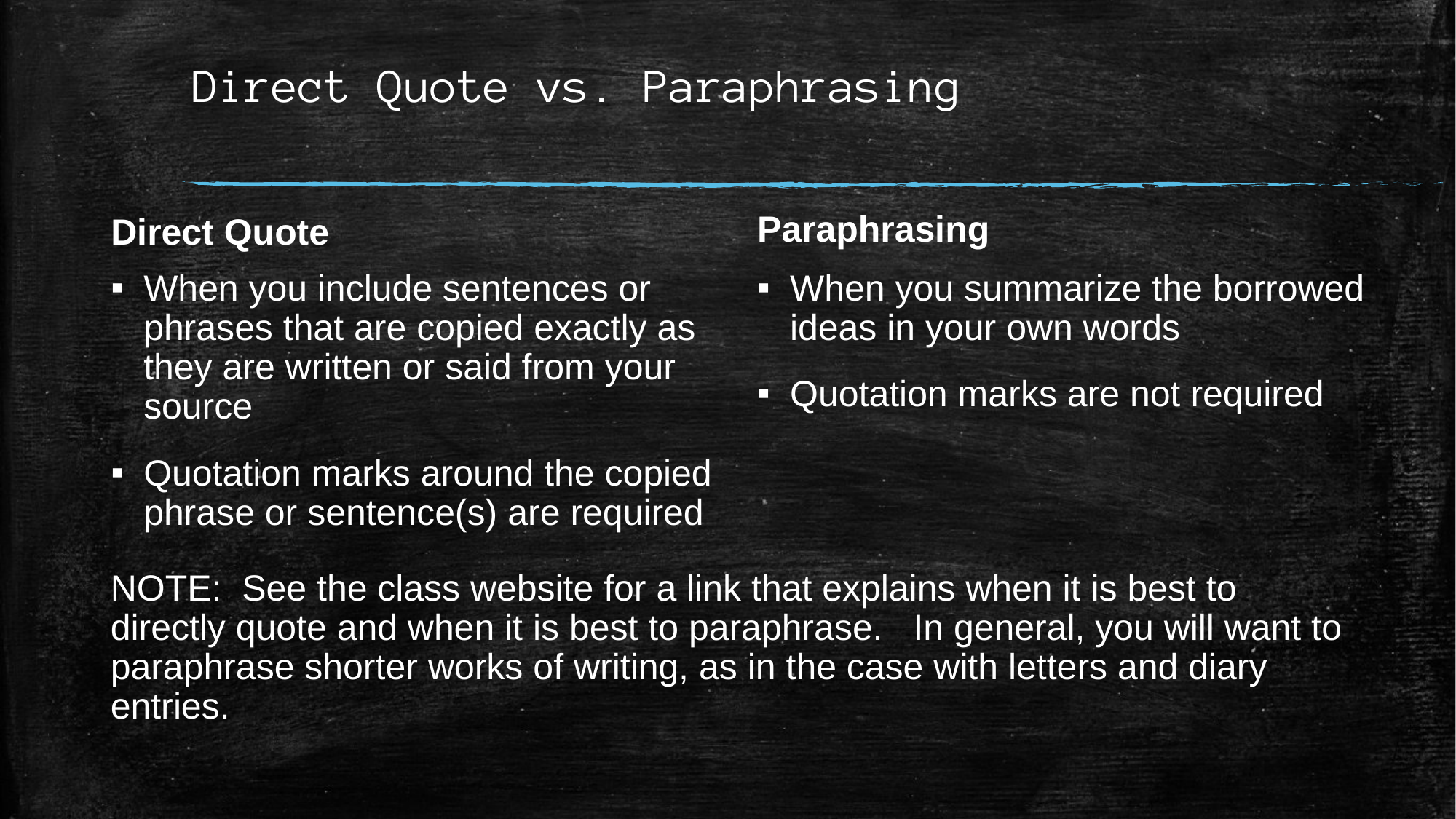

# Direct Quote vs. Paraphrasing
Paraphrasing
Direct Quote
When you summarize the borrowed ideas in your own words
Quotation marks are not required
When you include sentences or phrases that are copied exactly as they are written or said from your source
Quotation marks around the copied phrase or sentence(s) are required
NOTE:  See the class website for a link that explains when it is best to directly quote and when it is best to paraphrase.   In general, you will want to paraphrase shorter works of writing, as in the case with letters and diary entries.